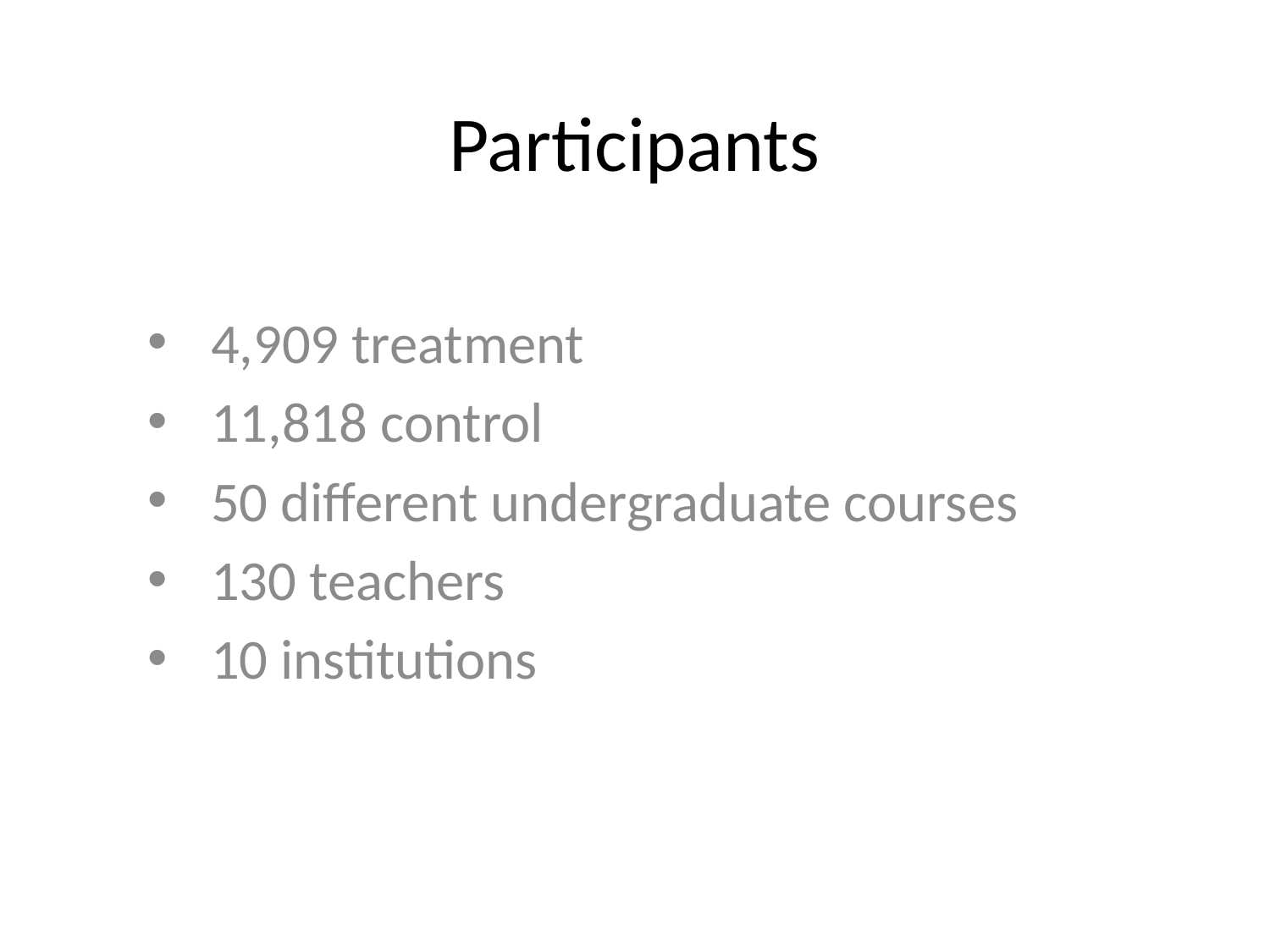

# Participants
4,909 treatment
11,818 control
50 different undergraduate courses
130 teachers
10 institutions